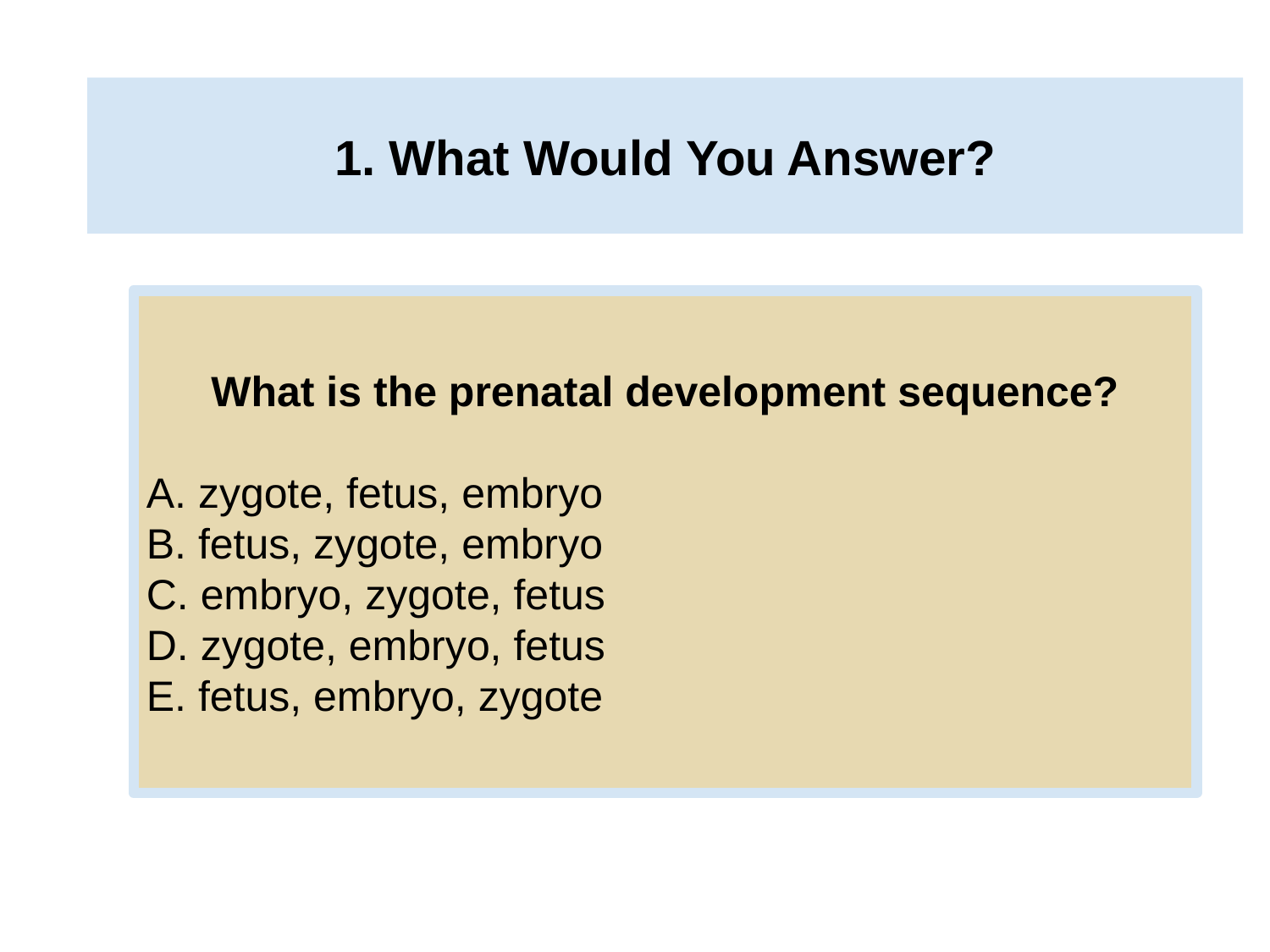

# 1. What Would You Answer?
What is the prenatal development sequence?

A. zygote, fetus, embryo
B. fetus, zygote, embryo
C. embryo, zygote, fetus
D. zygote, embryo, fetus
E. fetus, embryo, zygote